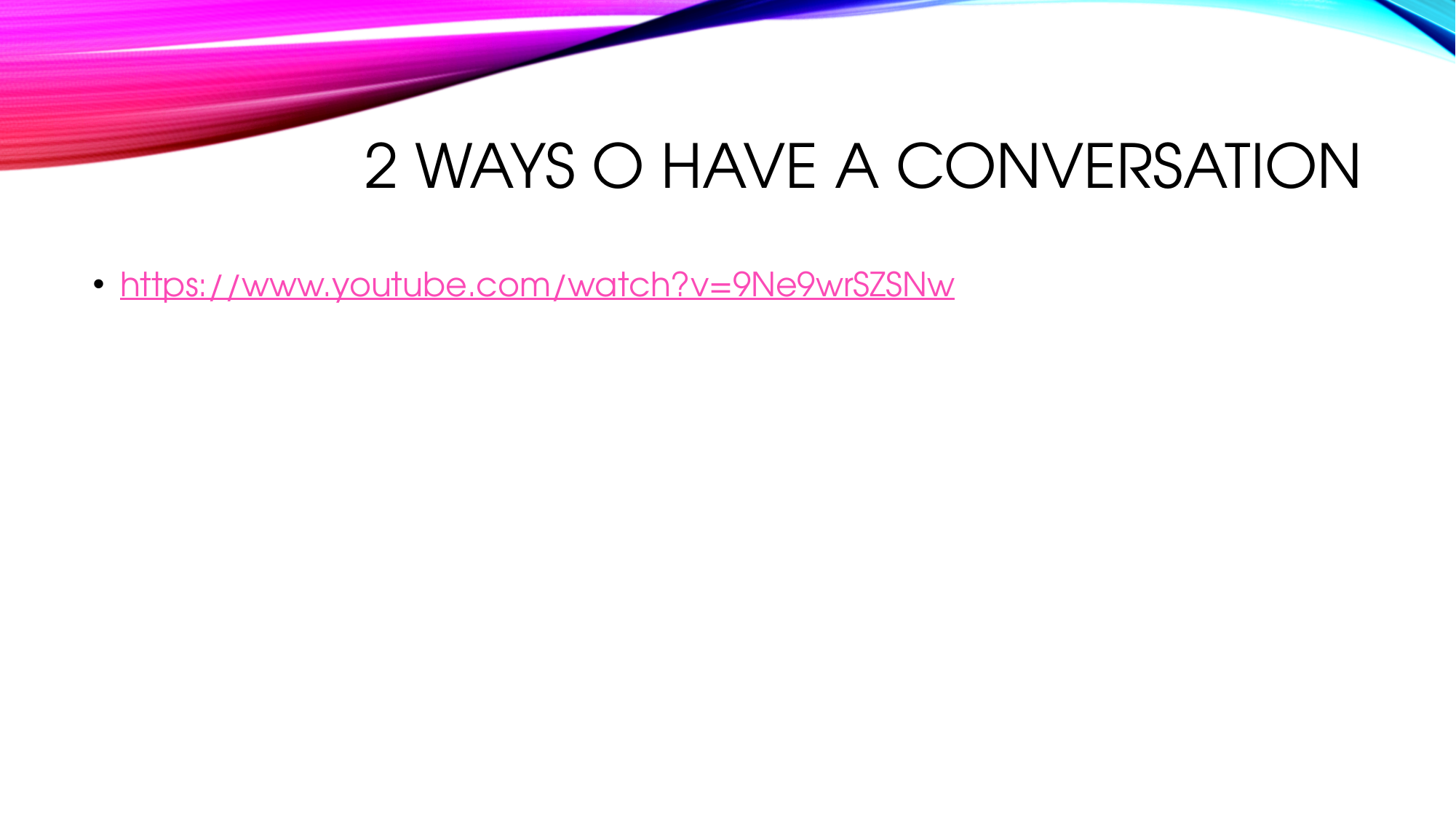

# 2 WAYS O HAVE A CONVERSATION
https://www.youtube.com/watch?v=9Ne9wrSZSNw